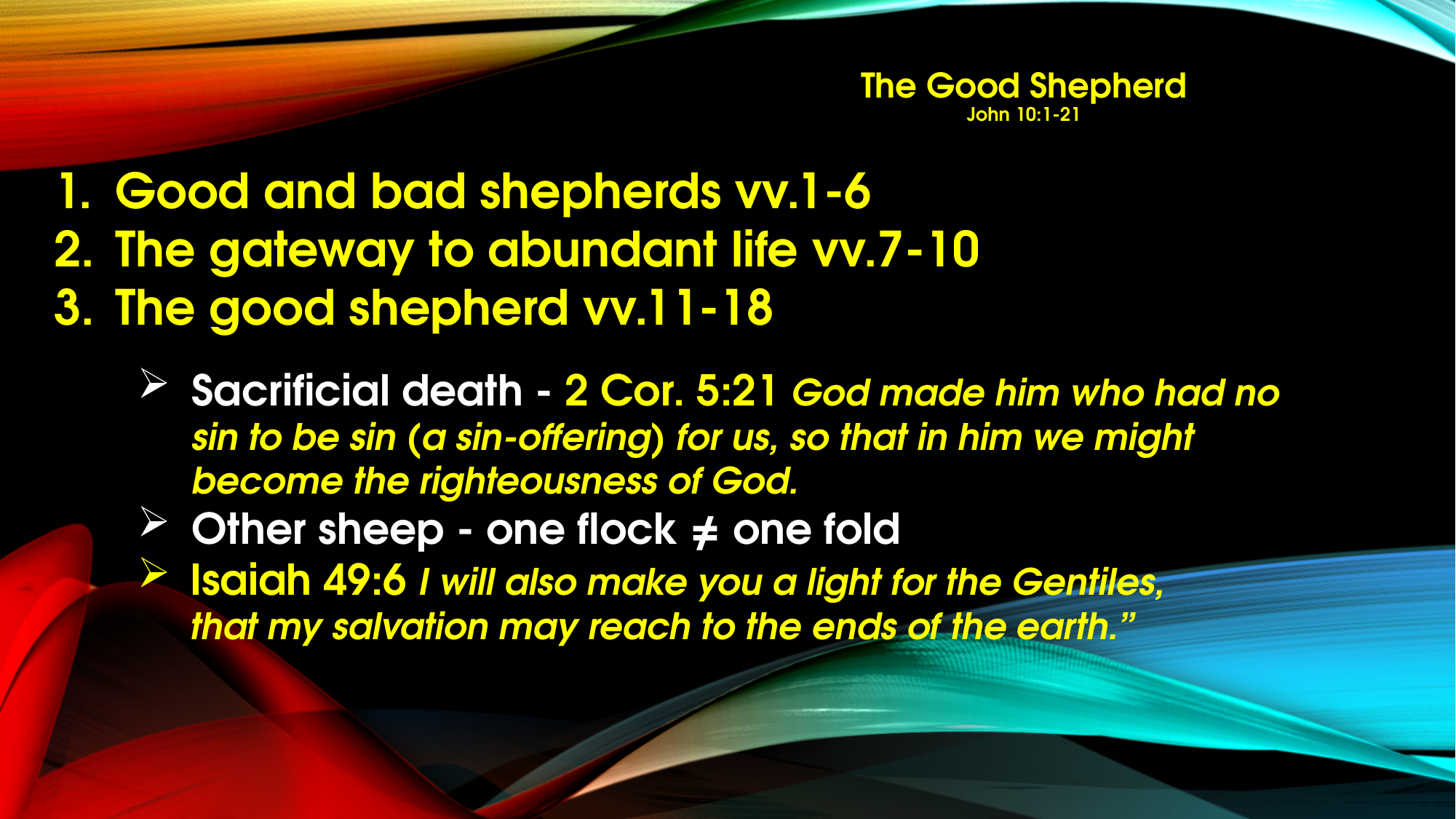

# The Good Shepherd John 10:1-21
Good and bad shepherds vv.1-6
The gateway to abundant life vv.7-10
The good shepherd vv.11-18
Sacrificial death - 2 Cor. 5:21 God made him who had no sin to be sin (a sin-offering) for us, so that in him we might become the righteousness of God.
Other sheep - one flock ≠ one fold
Isaiah 49:6 I will also make you a light for the Gentiles,
that my salvation may reach to the ends of the earth.”